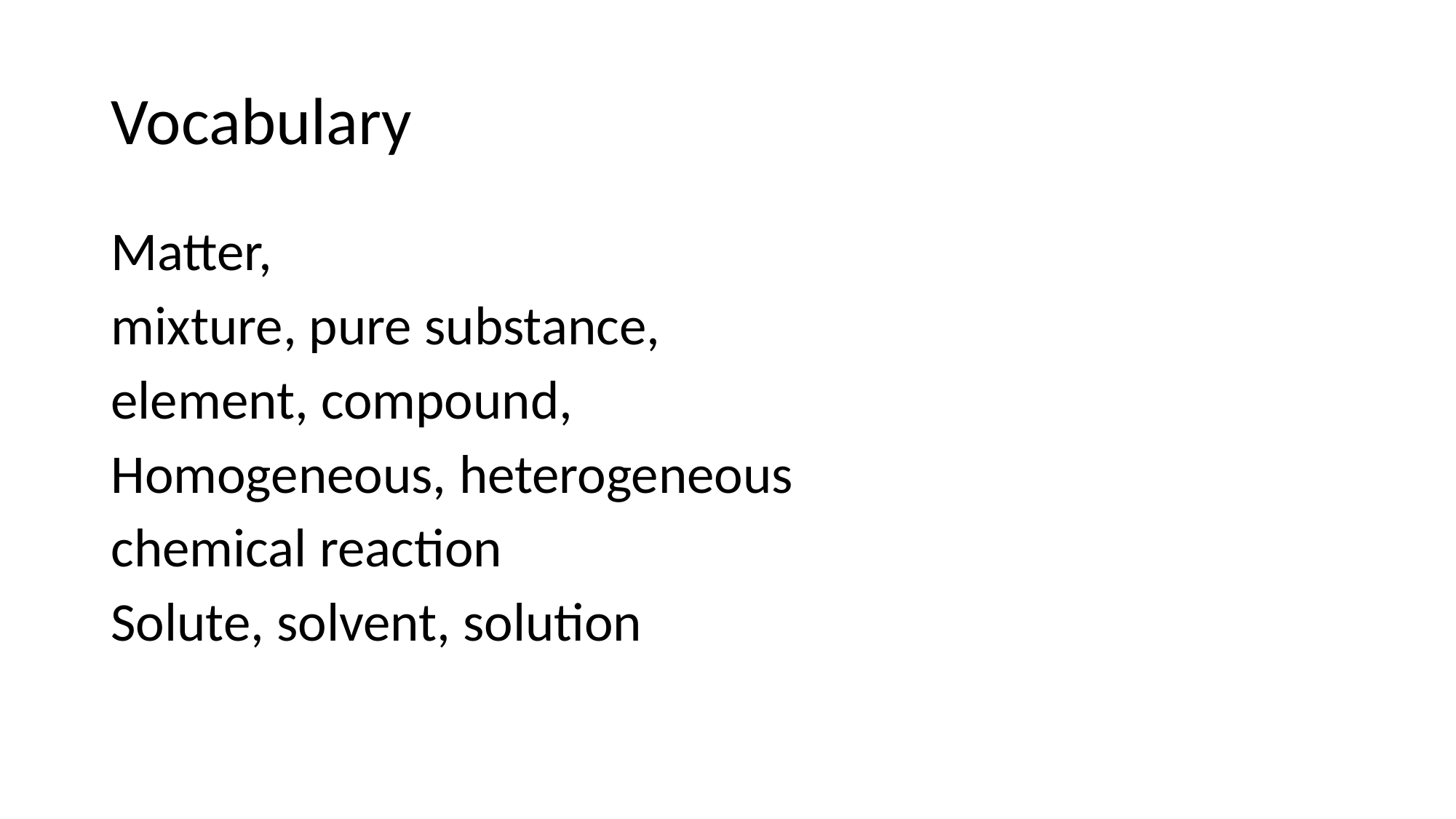

# Vocabulary
Matter,
mixture, pure substance,
element, compound,
Homogeneous, heterogeneous
chemical reaction
Solute, solvent, solution